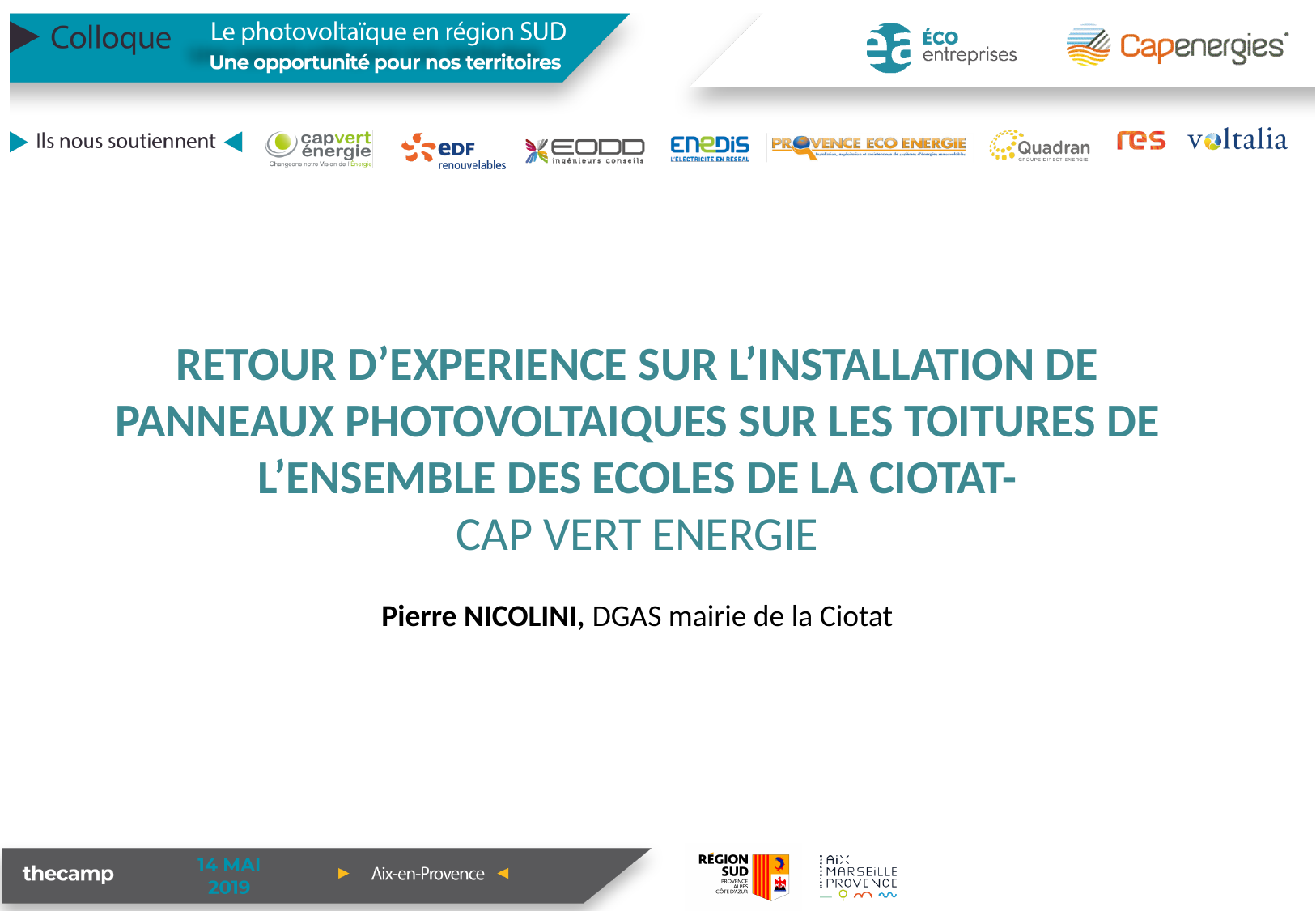

RETOUR D’EXPERIENCE SUR L’INSTALLATION DE PANNEAUX PHOTOVOLTAIQUES SUR LES TOITURES DE L’ENSEMBLE DES ECOLES DE LA CIOTAT-
CAP VERT ENERGIE

Pierre NICOLINI, DGAS mairie de la Ciotat